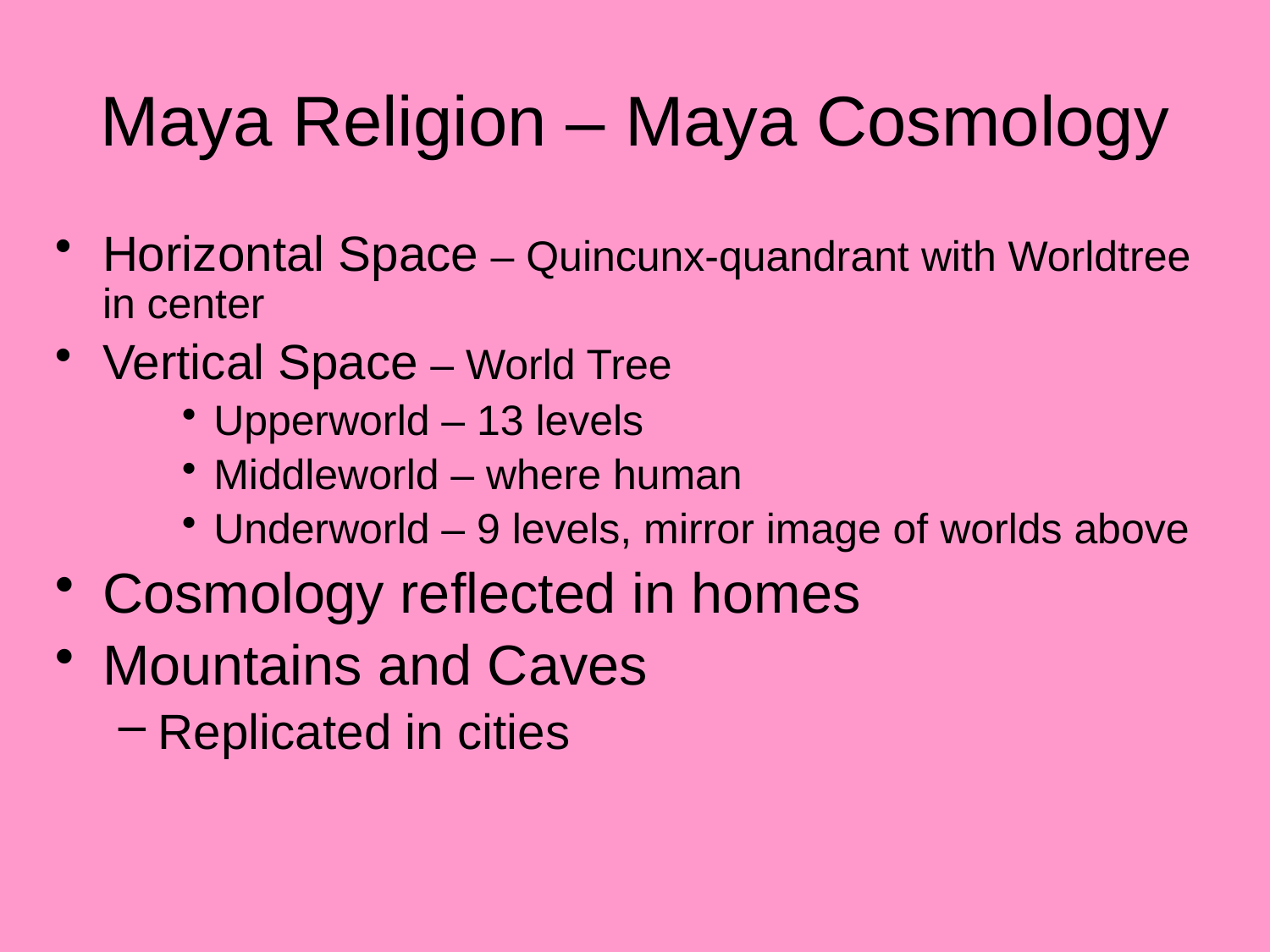

# Maya Religion – Maya Cosmology
Horizontal Space – Quincunx-quandrant with Worldtree in center
Vertical Space – World Tree
Upperworld – 13 levels
Middleworld – where human
Underworld – 9 levels, mirror image of worlds above
Cosmology reflected in homes
Mountains and Caves
Replicated in cities